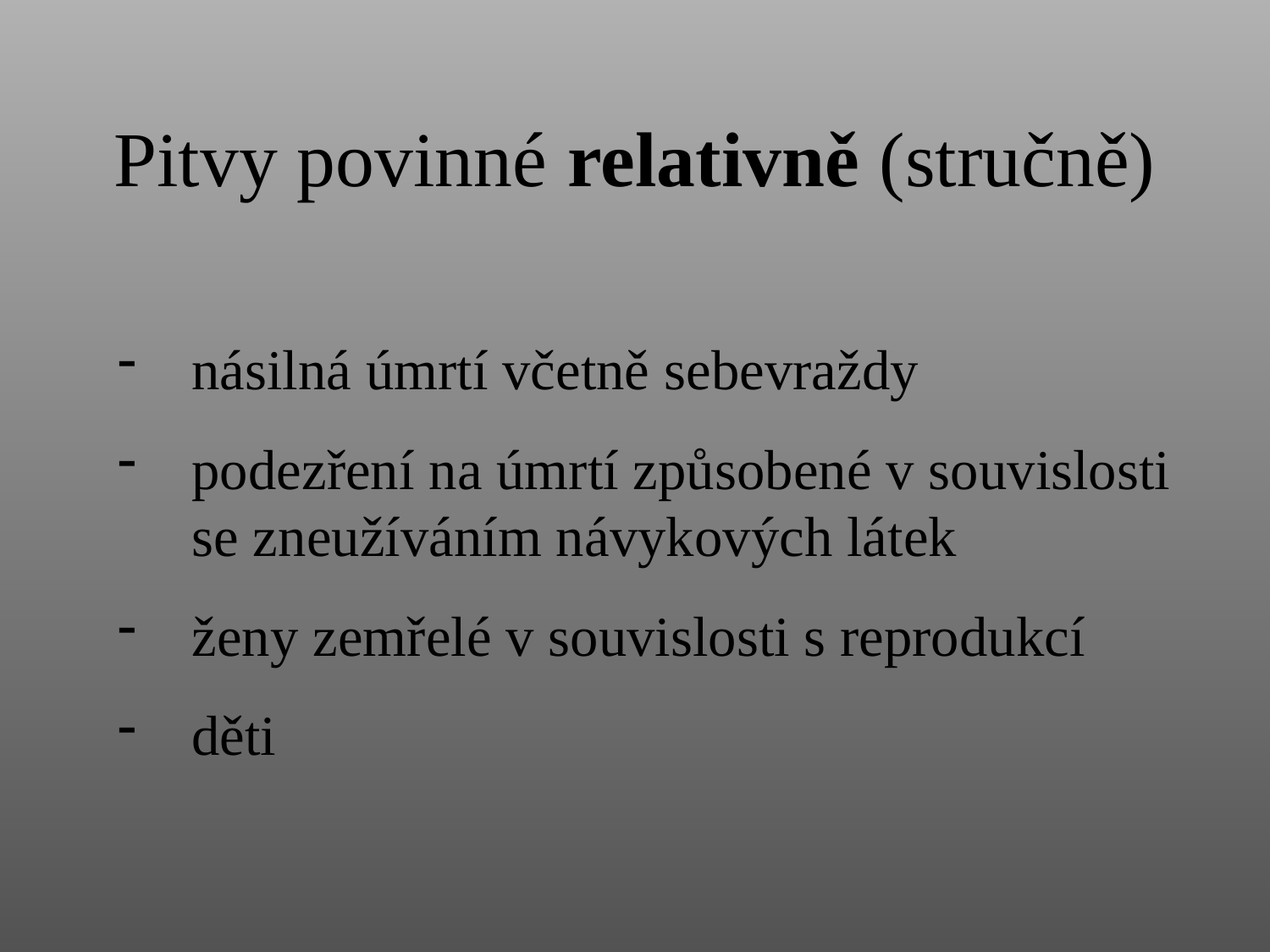

# Pitvy povinné relativně (stručně)

násilná úmrtí včetně sebevraždy
podezření na úmrtí způsobené v souvislosti se zneužíváním návykových látek
ženy zemřelé v souvislosti s reprodukcí
děti